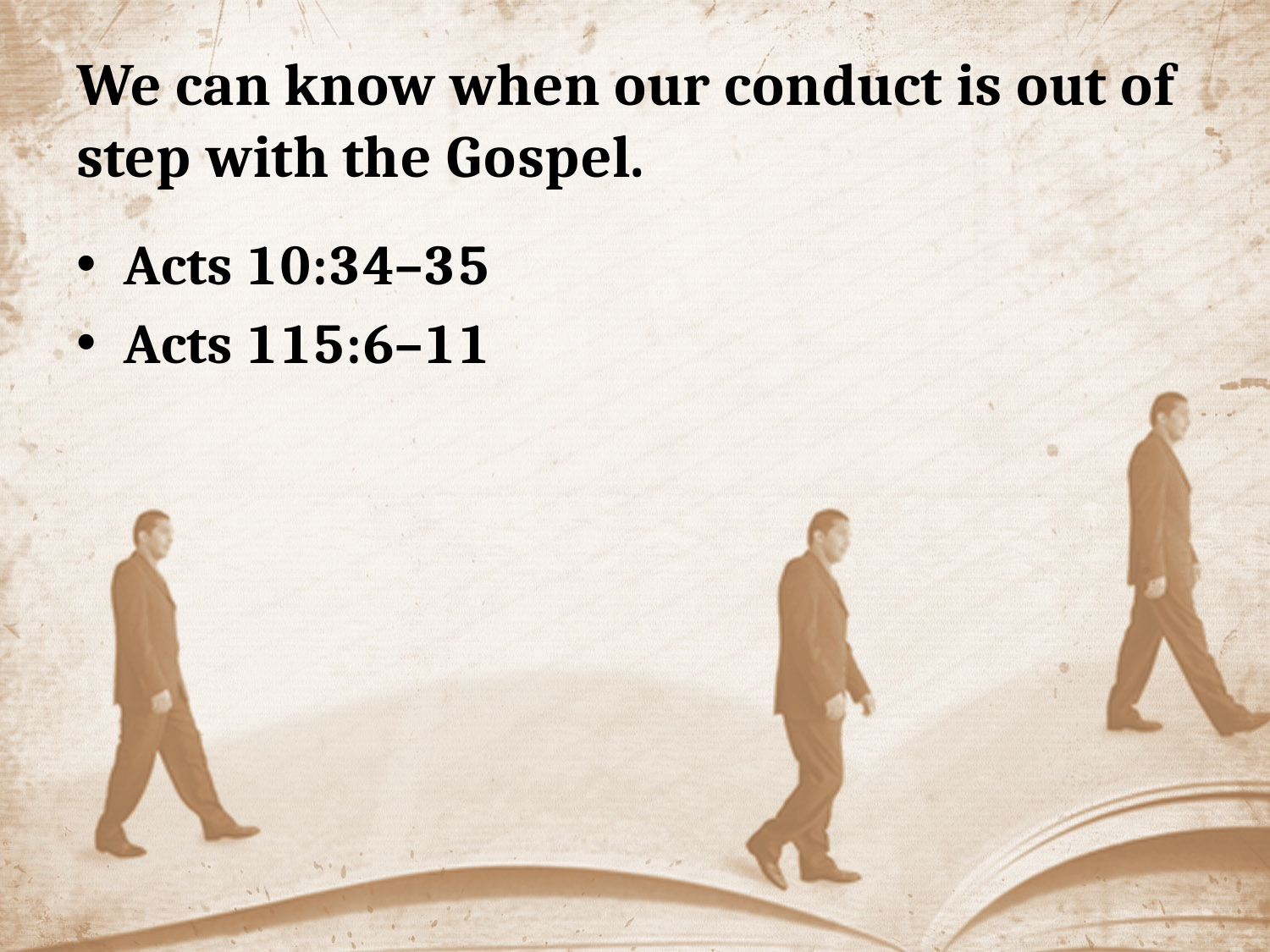

# We can know when our conduct is out of step with the Gospel.
Acts 10:34–35
Acts 115:6–11